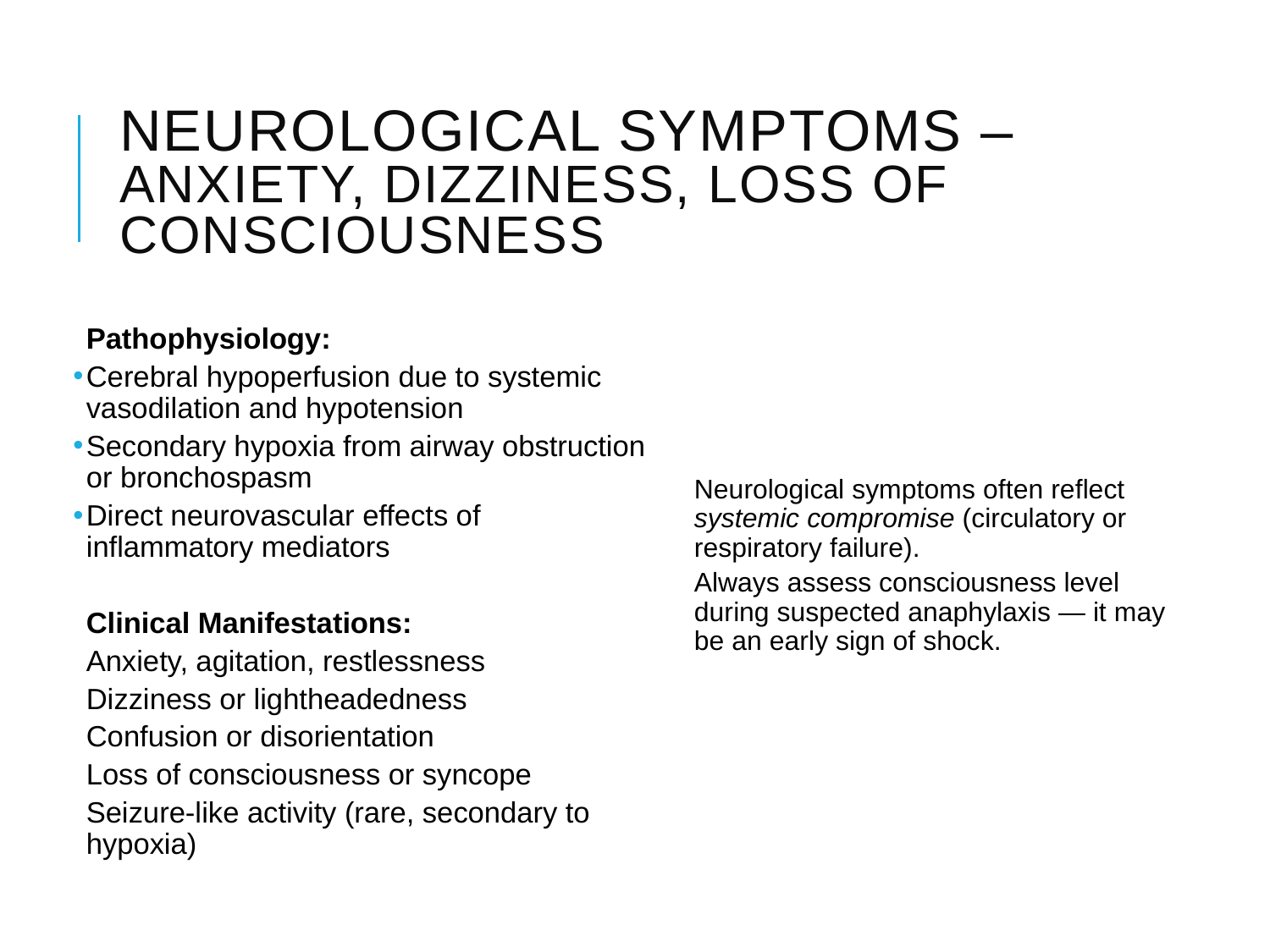

# Neurological Symptoms – Anxiety, Dizziness, Loss of Consciousness
Pathophysiology:
Cerebral hypoperfusion due to systemic vasodilation and hypotension
Secondary hypoxia from airway obstruction or bronchospasm
Direct neurovascular effects of inflammatory mediators

Clinical Manifestations:
Anxiety, agitation, restlessness
Dizziness or lightheadedness
Confusion or disorientation
Loss of consciousness or syncope
Seizure-like activity (rare, secondary to hypoxia)

Neurological symptoms often reflect systemic compromise (circulatory or respiratory failure).
Always assess consciousness level during suspected anaphylaxis — it may be an early sign of shock.